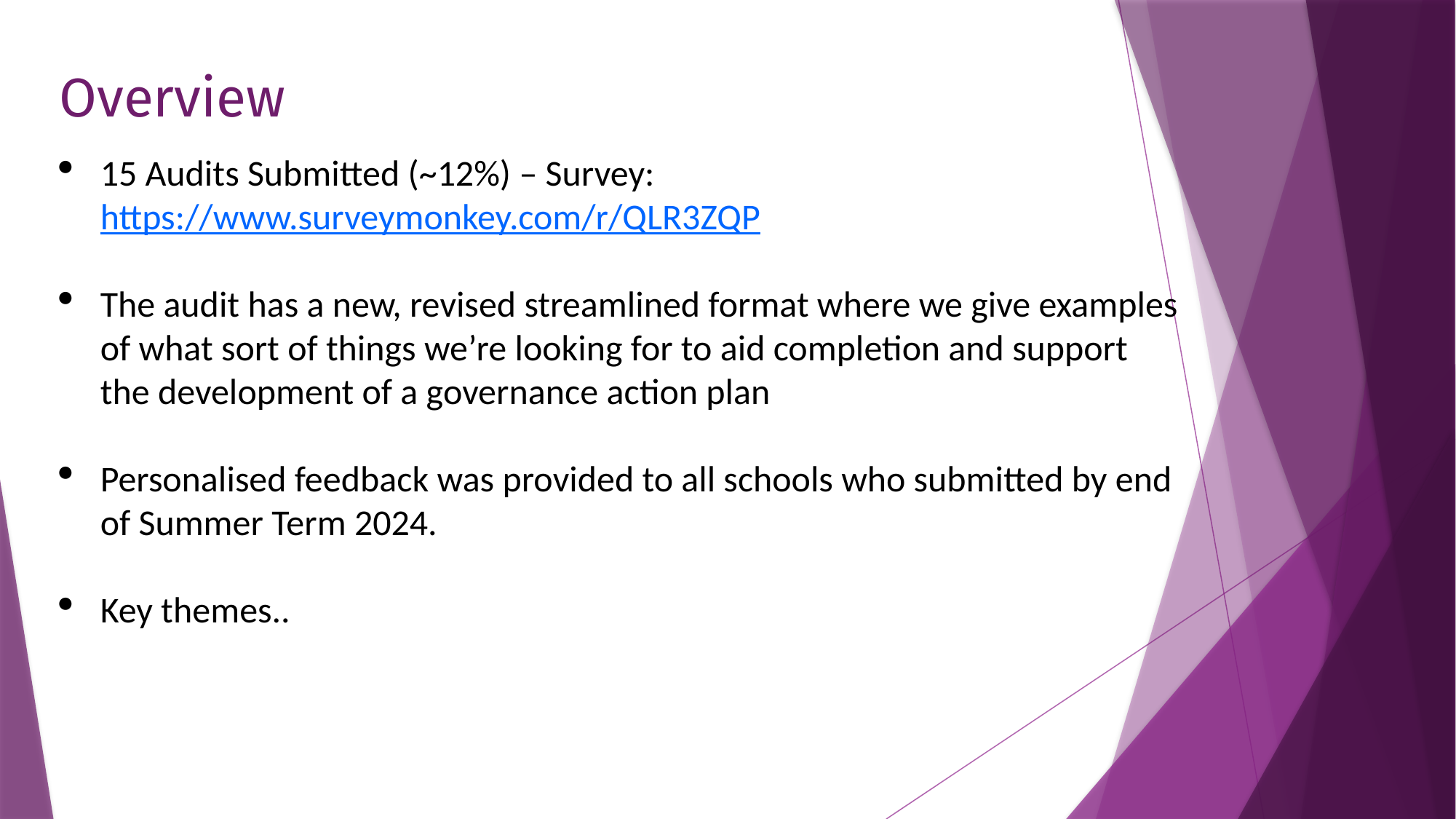

Overview
15 Audits Submitted (~12%) – Survey:  https://www.surveymonkey.com/r/QLR3ZQP

The audit has a new, revised streamlined format where we give examples of what sort of things we’re looking for to aid completion and support the development of a governance action plan

Personalised feedback was provided to all schools who submitted by end of Summer Term 2024.

Key themes..